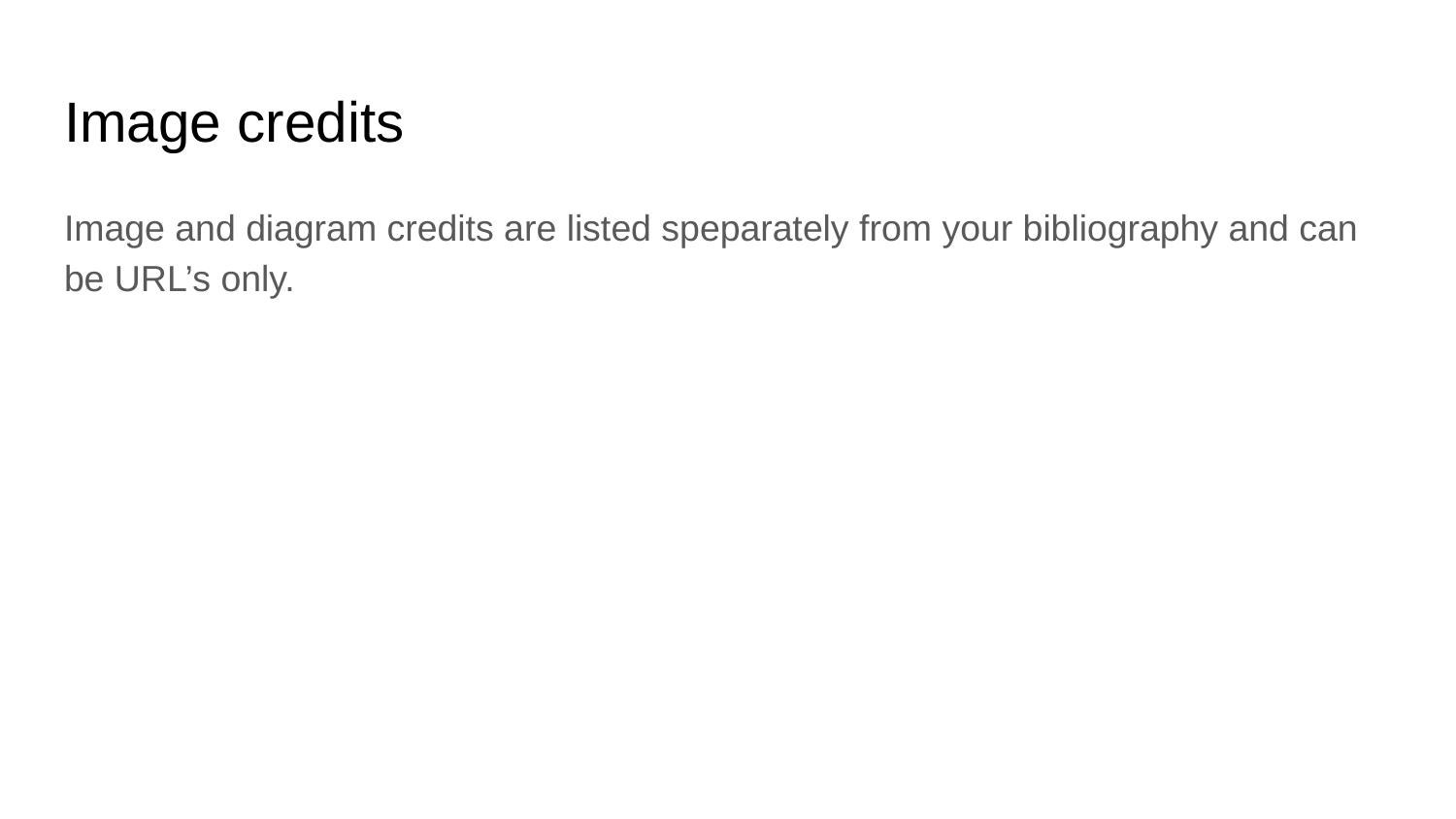

# Image credits
Image and diagram credits are listed speparately from your bibliography and can be URL’s only.